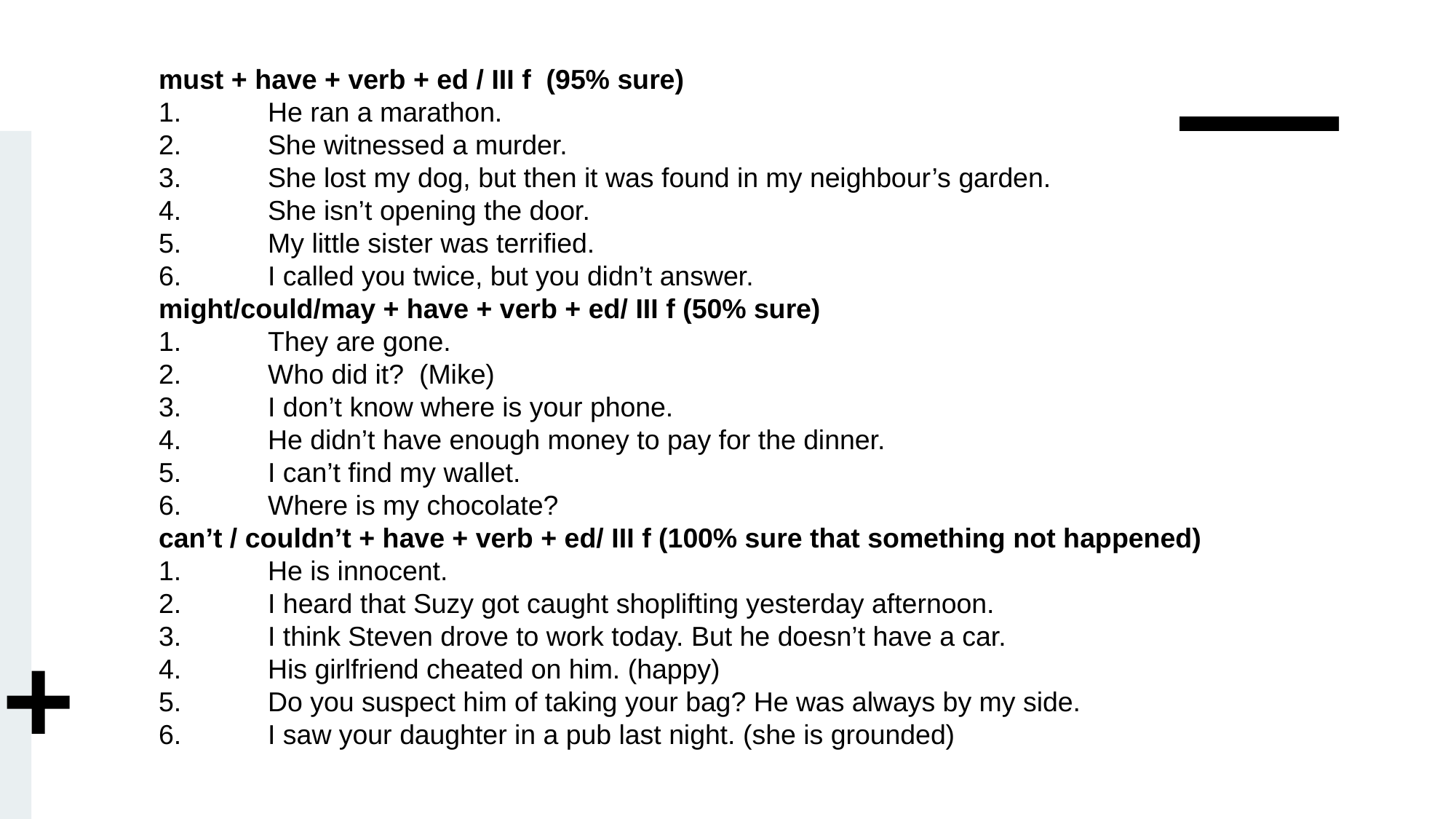

must + have + verb + ed / III f  (95% sure)
1.	He ran a marathon.
2.	She witnessed a murder.
3.	She lost my dog, but then it was found in my neighbour’s garden.
4.	She isn’t opening the door.
5.	My little sister was terrified.
6.	I called you twice, but you didn’t answer.
might/could/may + have + verb + ed/ III f (50% sure)
1.	They are gone.
2.	Who did it?  (Mike)
3.	I don’t know where is your phone.
4.	He didn’t have enough money to pay for the dinner.
5.	I can’t find my wallet.
6.	Where is my chocolate?
can’t / couldn’t + have + verb + ed/ III f (100% sure that something not happened)
1.	He is innocent.
2.	I heard that Suzy got caught shoplifting yesterday afternoon.
3.	I think Steven drove to work today. But he doesn’t have a car.
4.	His girlfriend cheated on him. (happy)
5.	Do you suspect him of taking your bag? He was always by my side.
6.	I saw your daughter in a pub last night. (she is grounded)